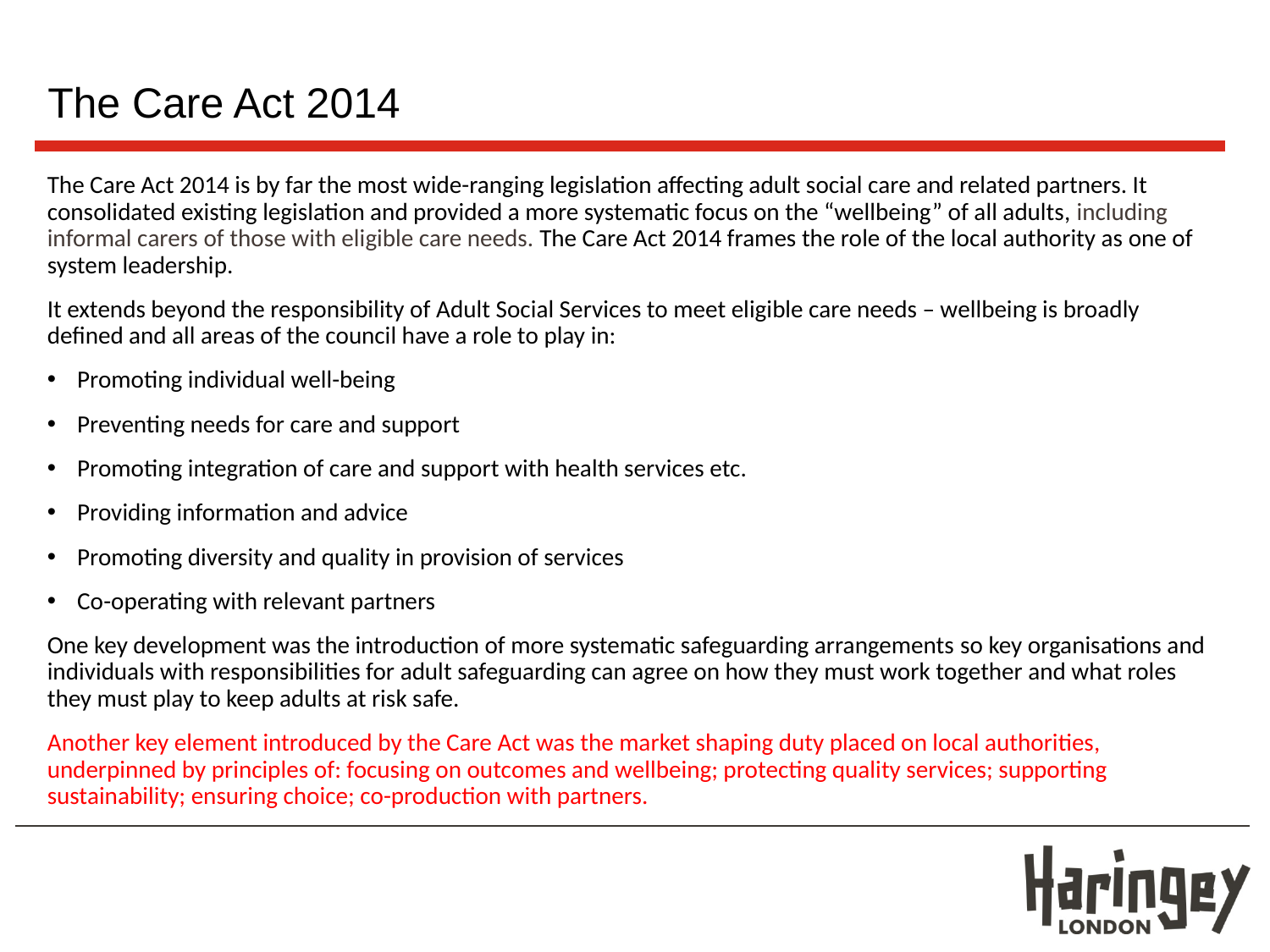

# The Care Act 2014
The Care Act 2014 is by far the most wide-ranging legislation affecting adult social care and related partners. It consolidated existing legislation and provided a more systematic focus on the “wellbeing” of all adults, including informal carers of those with eligible care needs. The Care Act 2014 frames the role of the local authority as one of system leadership.
It extends beyond the responsibility of Adult Social Services to meet eligible care needs – wellbeing is broadly defined and all areas of the council have a role to play in:
Promoting individual well-being
Preventing needs for care and support
Promoting integration of care and support with health services etc.
Providing information and advice
Promoting diversity and quality in provision of services
Co-operating with relevant partners
One key development was the introduction of more systematic safeguarding arrangements so key organisations and individuals with responsibilities for adult safeguarding can agree on how they must work together and what roles they must play to keep adults at risk safe.
Another key element introduced by the Care Act was the market shaping duty placed on local authorities, underpinned by principles of: focusing on outcomes and wellbeing; protecting quality services; supporting sustainability; ensuring choice; co-production with partners.